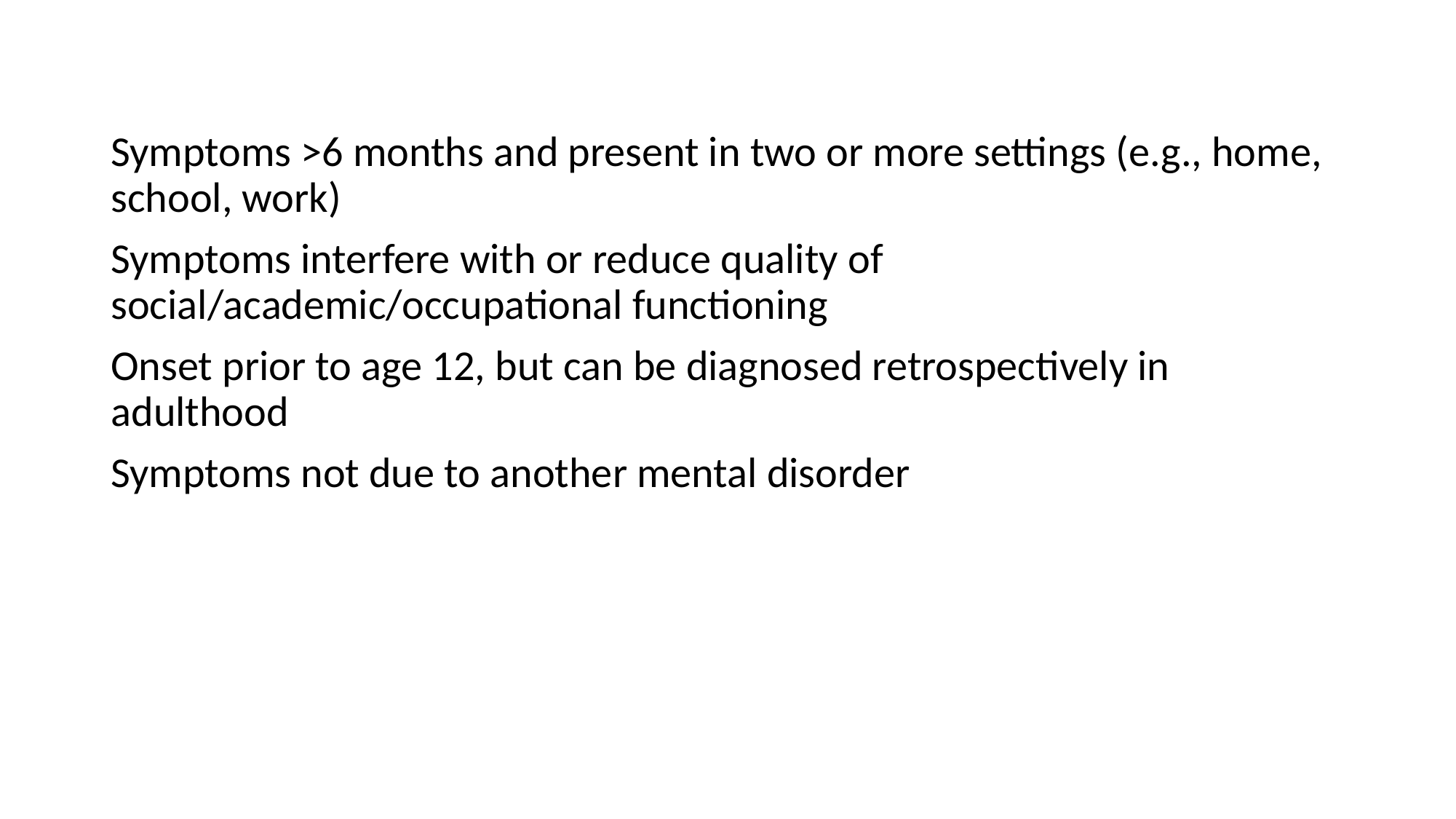

#
Symptoms >6 months and present in two or more settings (e.g., home, school, work)
Symptoms interfere with or reduce quality of social/academic/occupational functioning
Onset prior to age 12, but can be diagnosed retrospectively in adulthood
Symptoms not due to another mental disorder